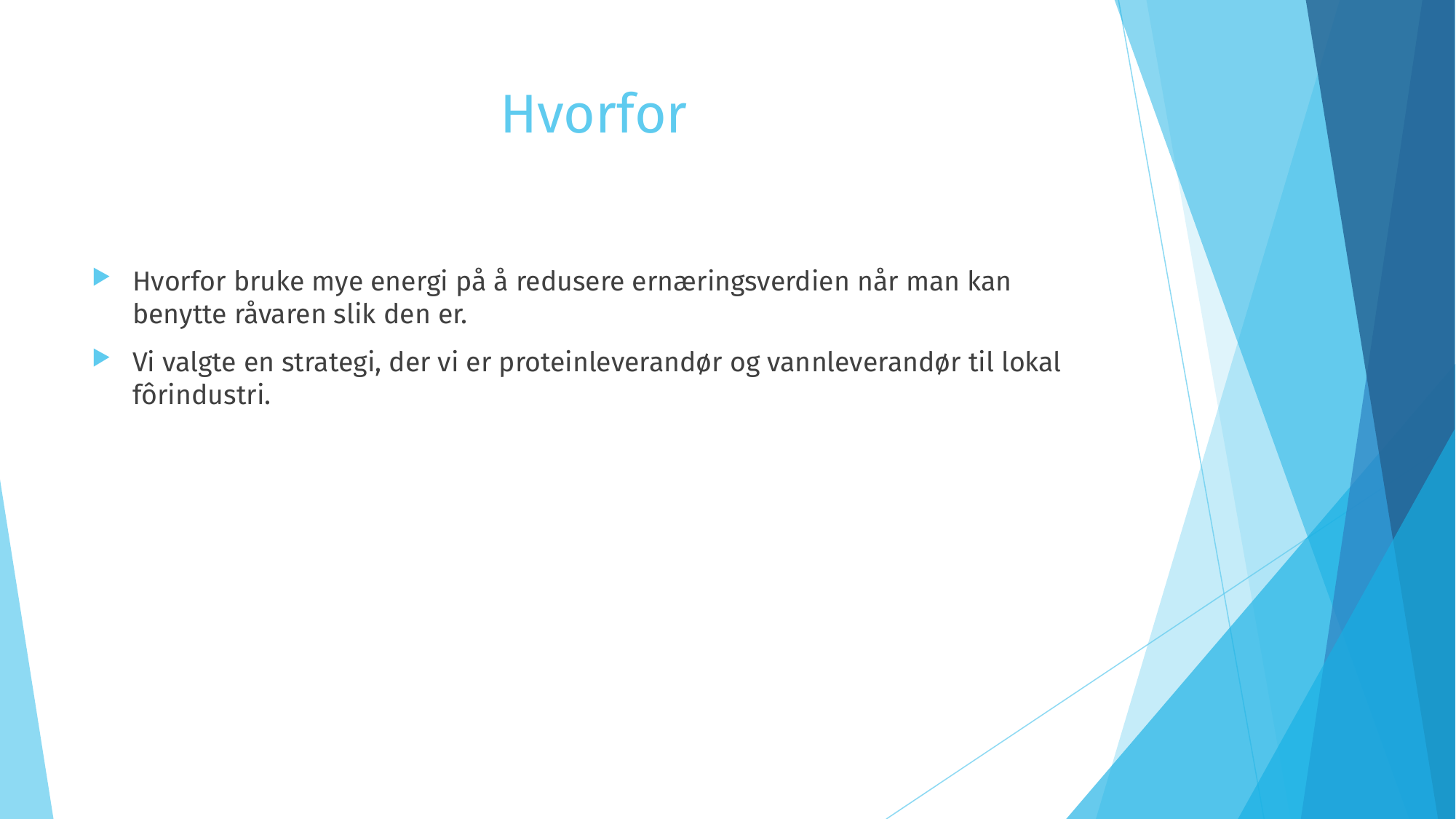

# Hvorfor
Hvorfor bruke mye energi på å redusere ernæringsverdien når man kan benytte råvaren slik den er.
Vi valgte en strategi, der vi er proteinleverandør og vannleverandør til lokal fôrindustri.